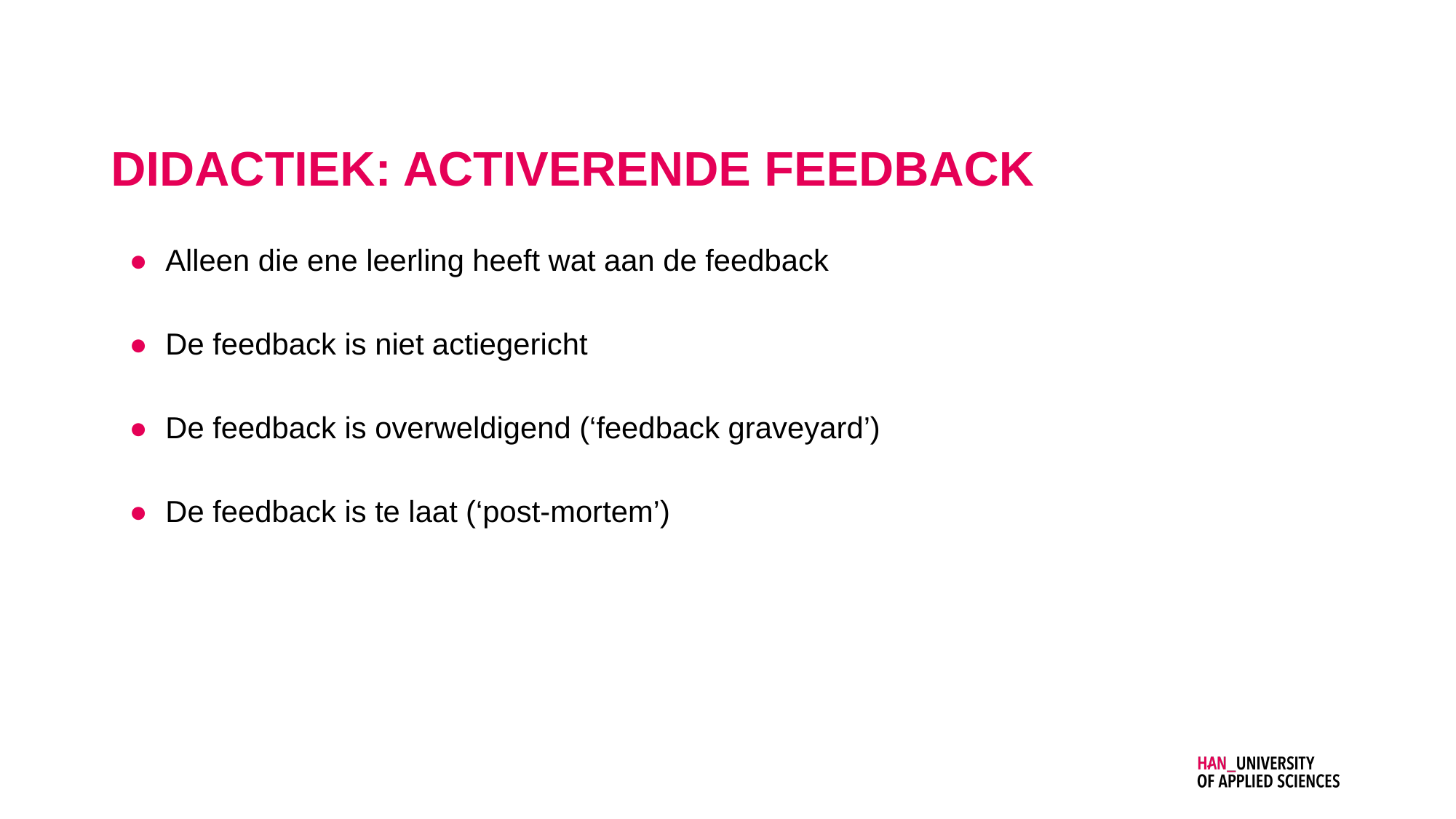

# Didactiek: Activerende feedback
Alleen die ene leerling heeft wat aan de feedback
De feedback is niet actiegericht
De feedback is overweldigend (‘feedback graveyard’)
De feedback is te laat (‘post-mortem’)